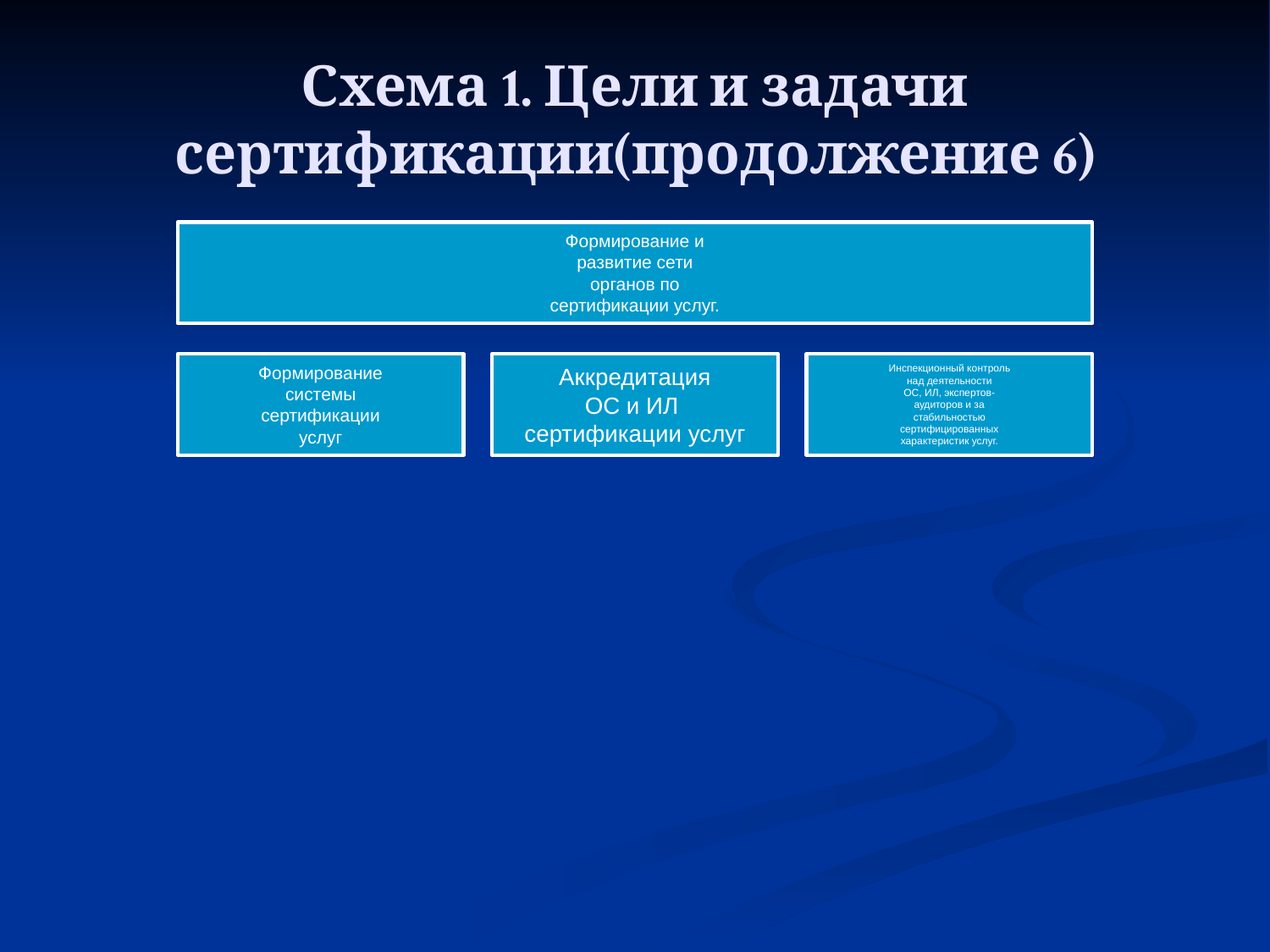

# Схема 1. Цели и задачи сертификации(продолжение 6)
Формирование и
развитие сети
органов по
сертификации услуг.
Формирование
системы
сертификации
услуг
Аккредитация
ОС и ИЛ
сертификации услуг
Инспекционный контроль
над деятельности
ОС, ИЛ, экспертов-
аудиторов и за
стабильностью
сертифицированных
характеристик услуг.